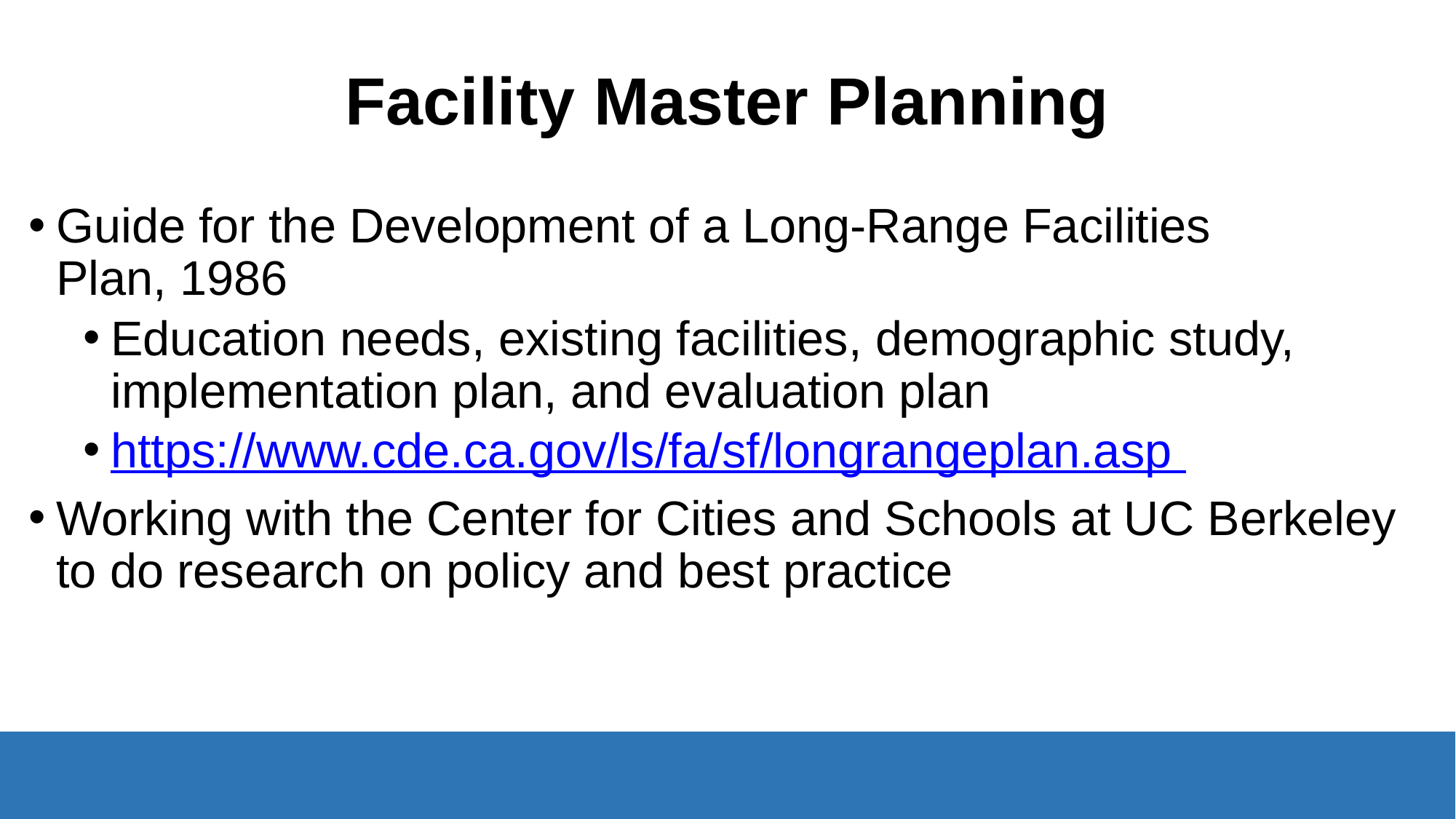

# Facility Master Planning
Guide for the Development of a Long-Range Facilities
Plan, 1986
Education needs, existing facilities, demographic study, implementation plan, and evaluation plan
https://www.cde.ca.gov/ls/fa/sf/longrangeplan.asp
Working with the Center for Cities and Schools at UC Berkeley to do research on policy and best practice